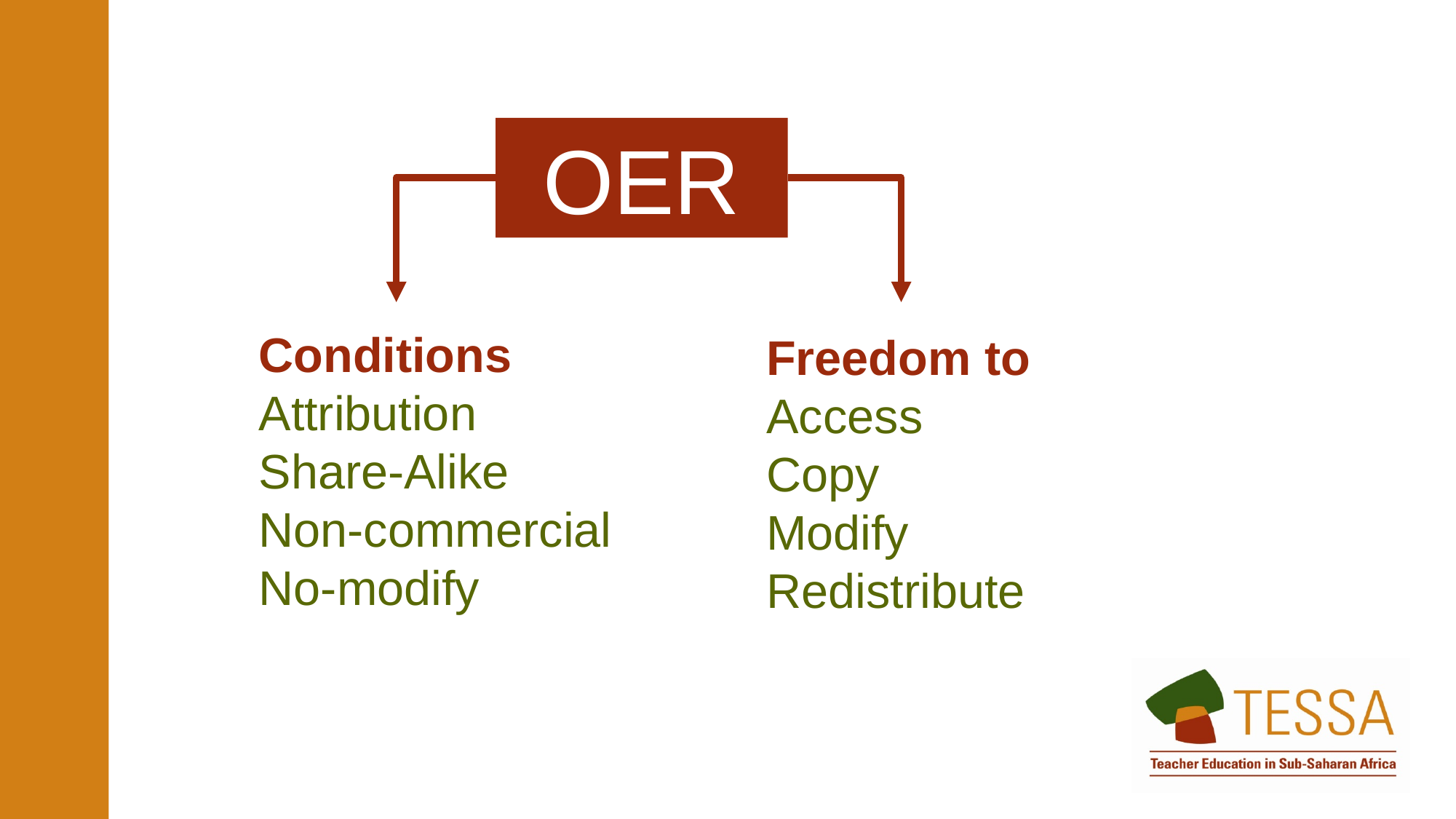

OER
Conditions
Attribution
Share-Alike
Non-commercial
No-modify

Freedom to
Access
Copy
Modify
Redistribute